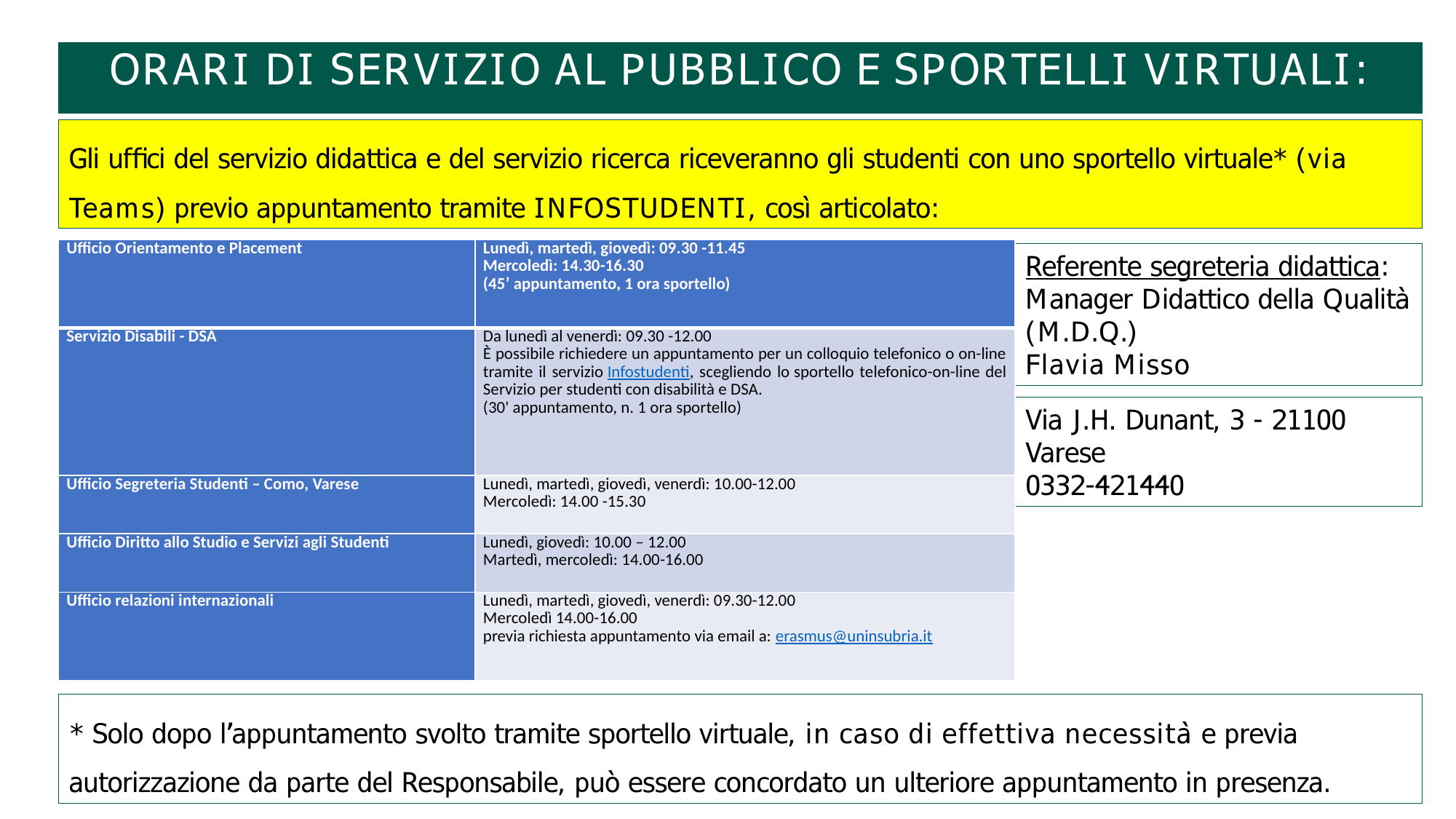

ORARI DI SERVIZIO AL PUBBLICO E SPORTELLI VIRTUALI:
Gli uffici del servizio didattica e del servizio ricerca riceveranno gli studenti con uno sportello virtuale* (via Teams) previo appuntamento tramite INFOSTUDENTI, così articolato:
| Ufficio Orientamento e Placement | Lunedì, martedì, giovedì: 09.30 -11.45 Mercoledì: 14.30-16.30 (45’ appuntamento, 1 ora sportello) |
| --- | --- |
| Servizio Disabili - DSA | Da lunedì al venerdì: 09.30 -12.00 È possibile richiedere un appuntamento per un colloquio telefonico o on-line tramite il servizio Infostudenti, scegliendo lo sportello telefonico-on-line del Servizio per studenti con disabilità e DSA. (30' appuntamento, n. 1 ora sportello) |
| Ufficio Segreteria Studenti – Como, Varese | Lunedì, martedì, giovedì, venerdì: 10.00-12.00 Mercoledì: 14.00 -15.30 |
| Ufficio Diritto allo Studio e Servizi agli Studenti | Lunedì, giovedì: 10.00 – 12.00 Martedì, mercoledì: 14.00-16.00 |
| Ufficio relazioni internazionali | Lunedì, martedì, giovedì, venerdì: 09.30-12.00 Mercoledì 14.00-16.00 previa richiesta appuntamento via email a: erasmus@uninsubria.it |
Referente segreteria didattica:
Manager Didattico della Qualità (M.D.Q.)
Flavia Misso
Via J.H. Dunant, 3 - 21100 Varese
0332-421440
* Solo dopo l’appuntamento svolto tramite sportello virtuale, in caso di effettiva necessità e previa autorizzazione da parte del Responsabile, può essere concordato un ulteriore appuntamento in presenza.